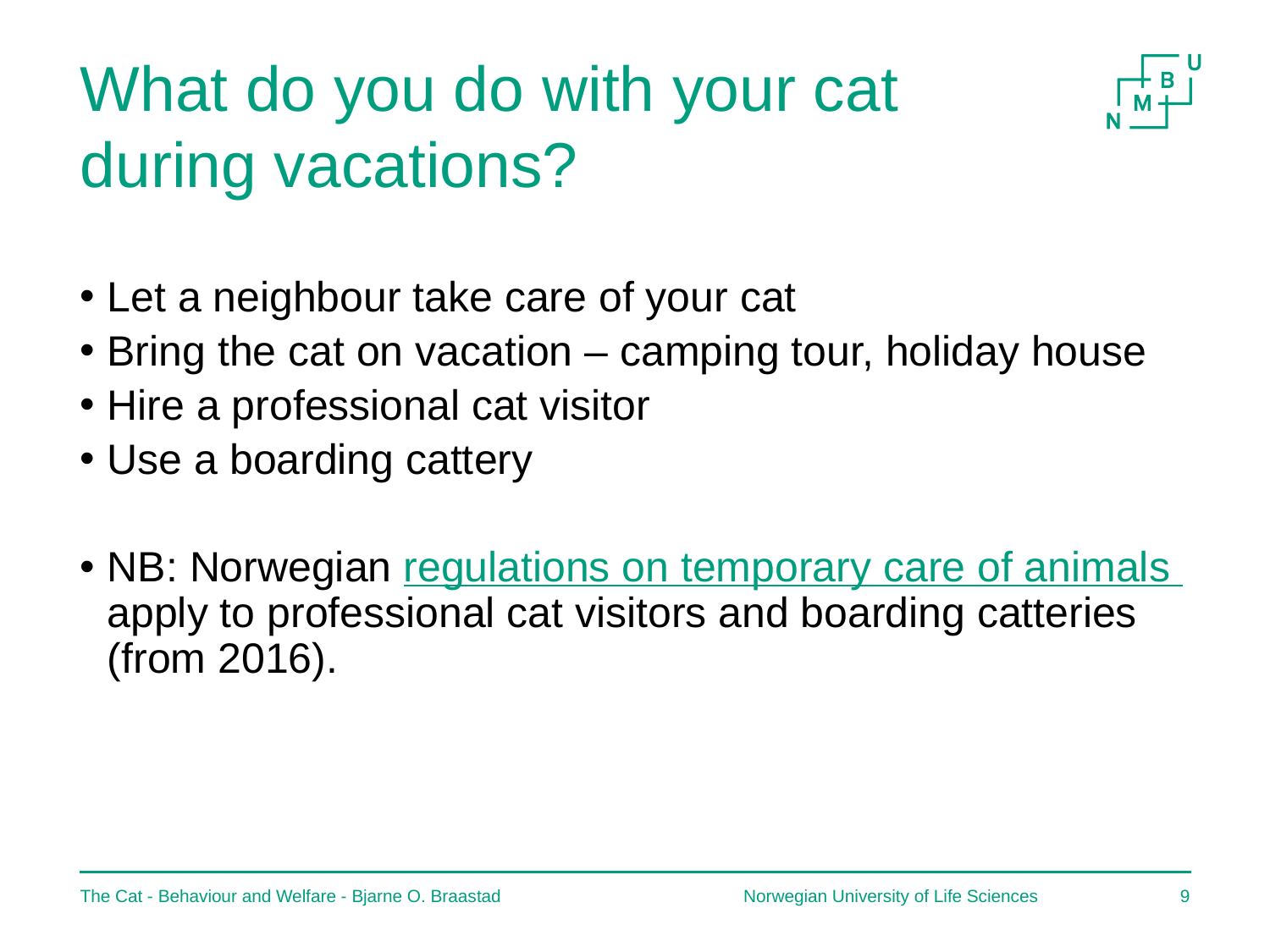

# What do you do with your cat during vacations?
Let a neighbour take care of your cat
Bring the cat on vacation – camping tour, holiday house
Hire a professional cat visitor
Use a boarding cattery

NB: Norwegian regulations on temporary care of animals apply to professional cat visitors and boarding catteries (from 2016).
The Cat - Behaviour and Welfare - Bjarne O. Braastad
Norwegian University of Life Sciences
9